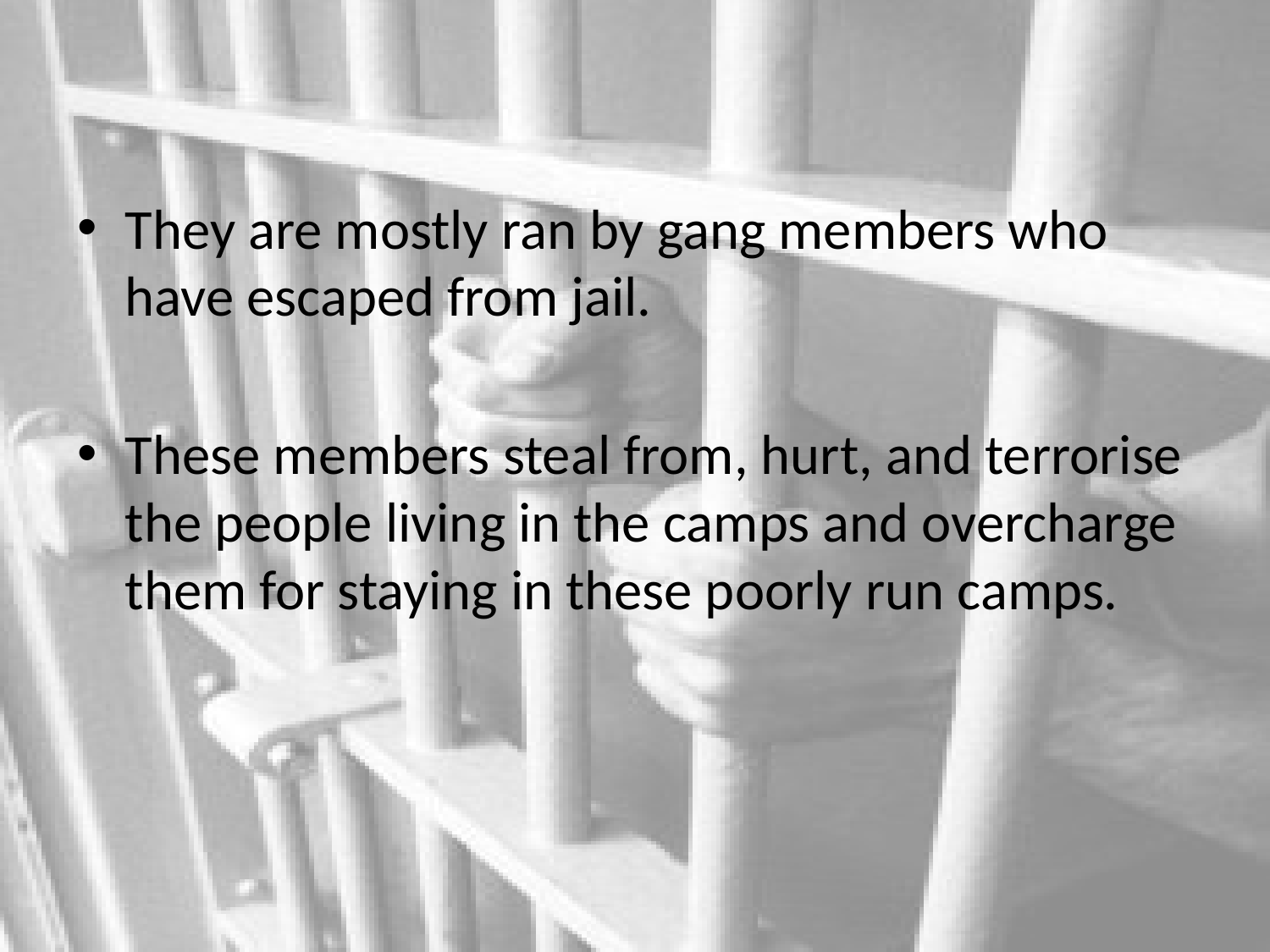

#
They are mostly ran by gang members who have escaped from jail.

These members steal from, hurt, and terrorise the people living in the camps and overcharge them for staying in these poorly run camps.